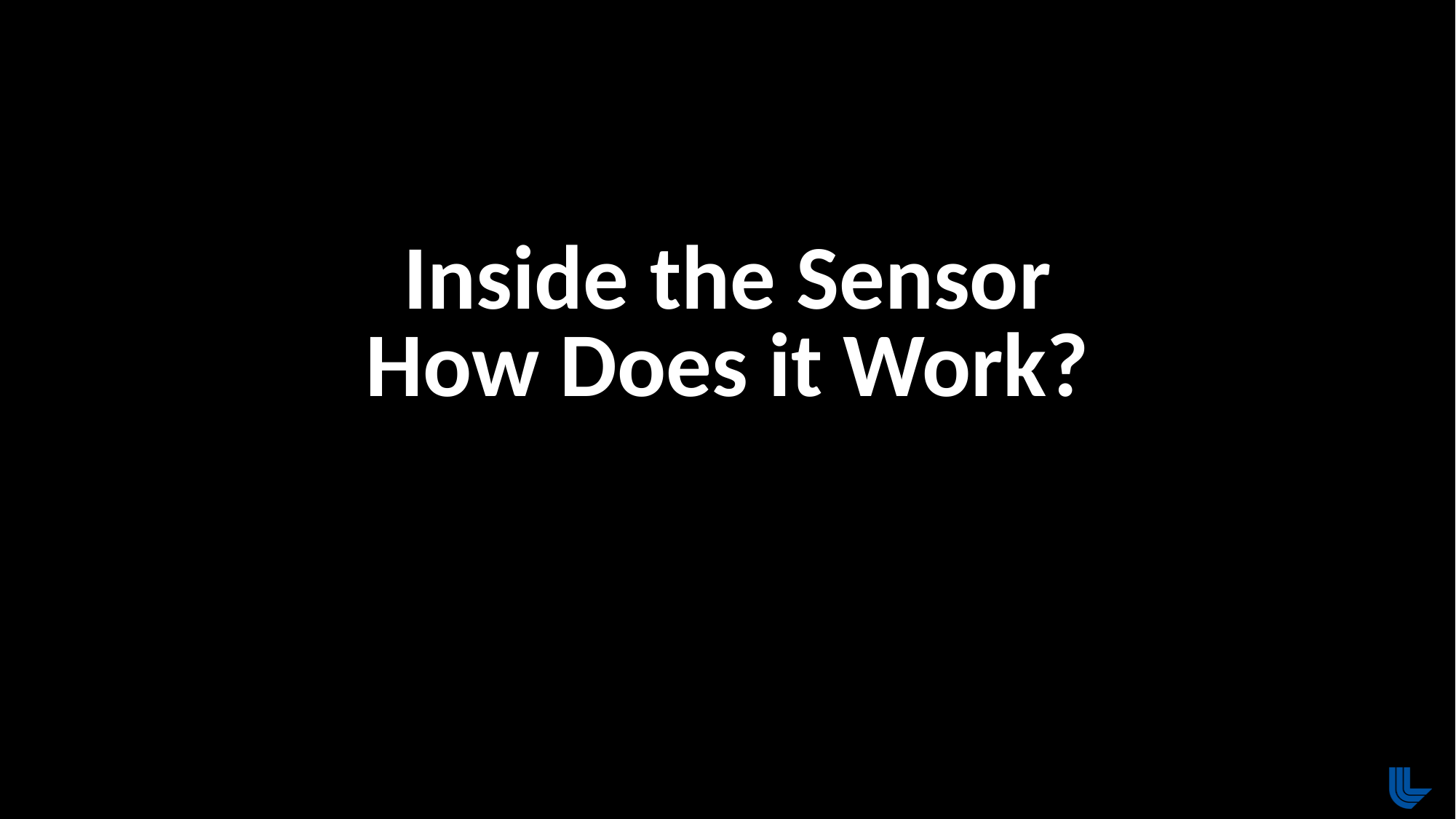

# Inside the Sensor How Does it Work?